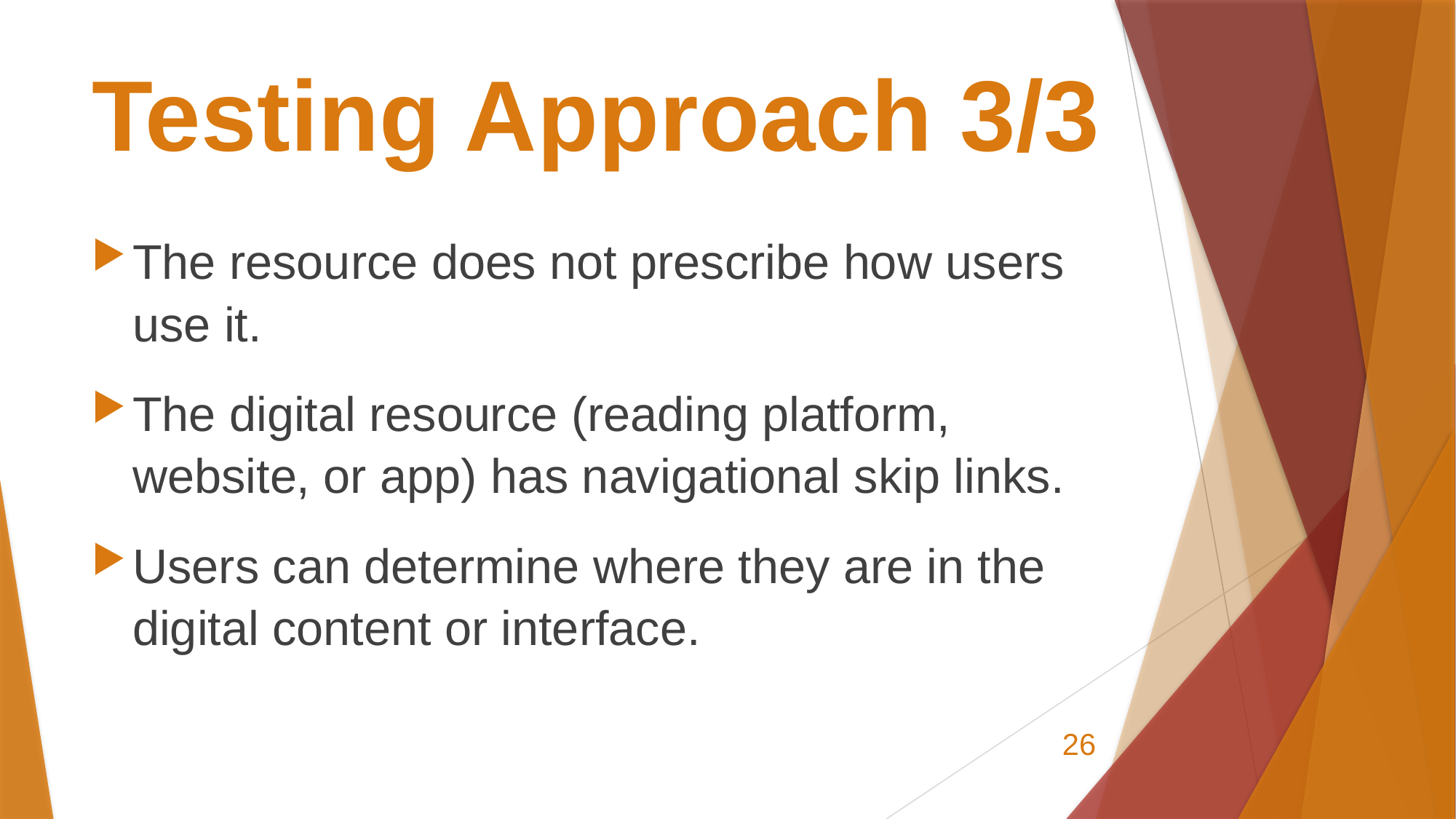

# Testing Approach 3/3
The resource does not prescribe how users use it.
The digital resource (reading platform, website, or app) has navigational skip links.
Users can determine where they are in the digital content or interface.
26